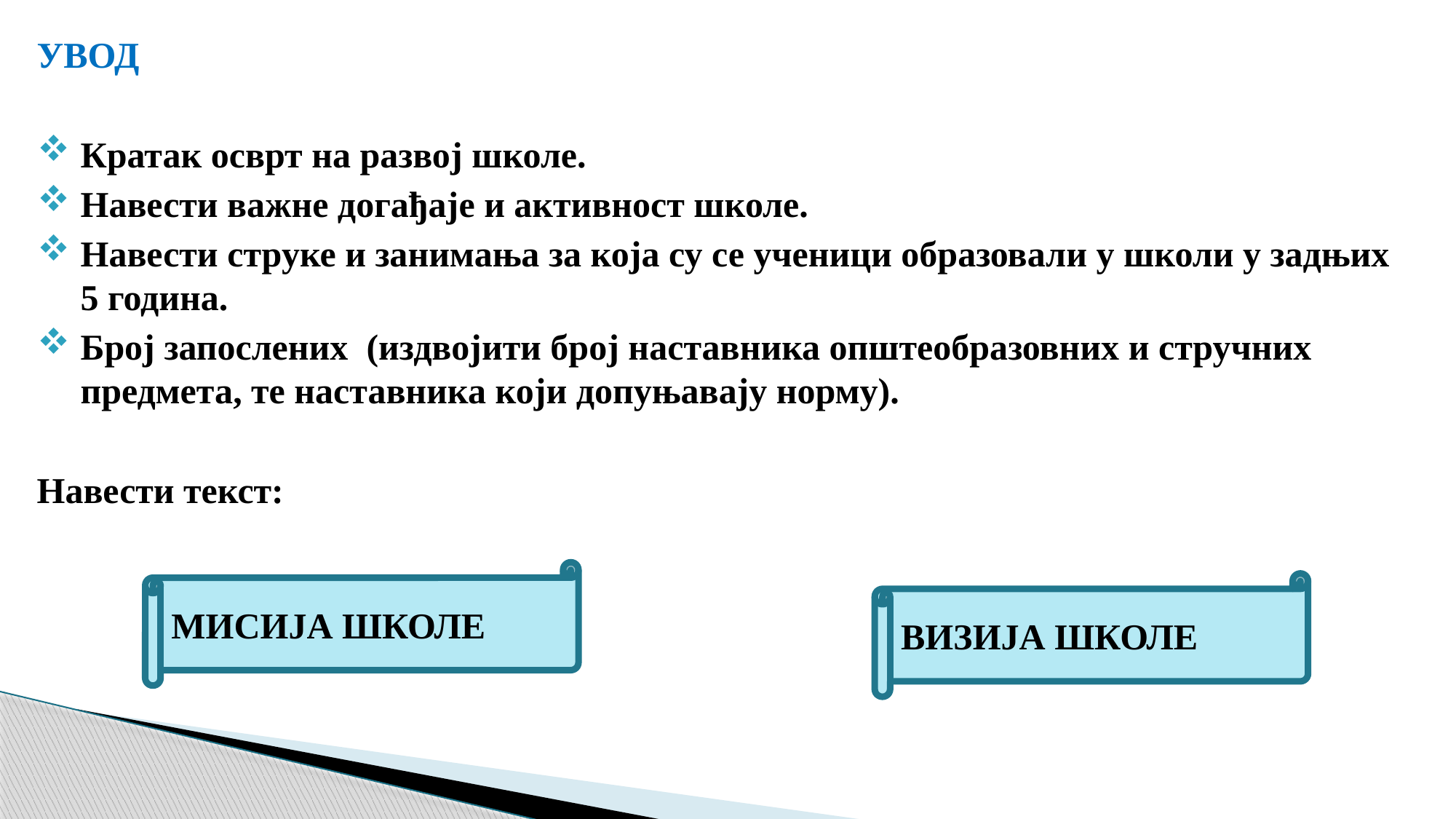

УВОД

Кратак осврт на развој школе.
Навести важне догађаје и активност школе.
Навести струке и занимања за која су се ученици образовали у школи у задњих 5 година.
Број запослених  (издвојити број наставника општеобразовних и стручних предмета, те наставника који допуњавају норму).

Навести текст:

МИСИЈА ШКОЛЕ
ВИЗИЈА ШКОЛЕ